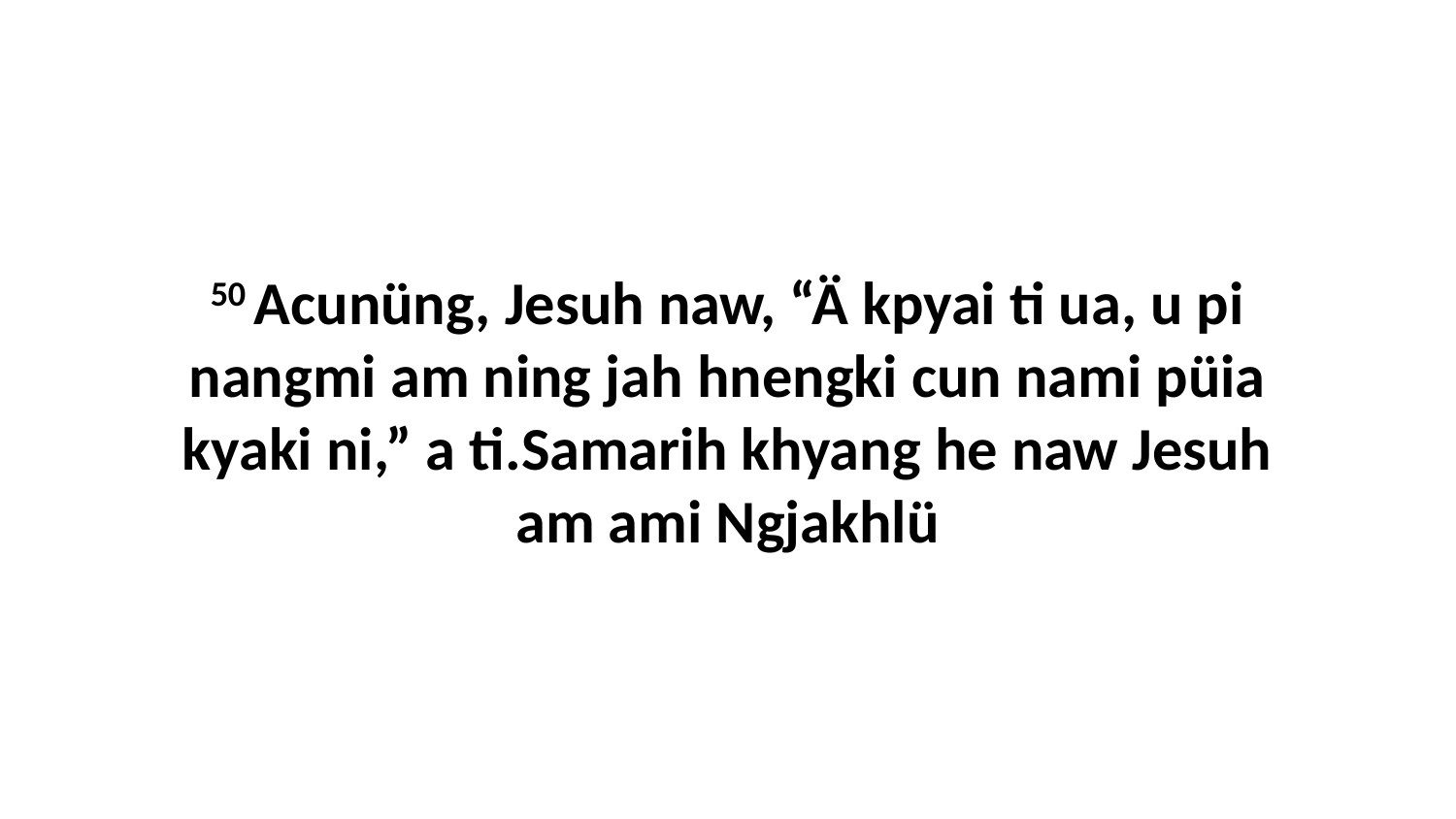

50 Acunüng, Jesuh naw, “Ä kpyai ti ua, u pi nangmi am ning jah hnengki cun nami püia kyaki ni,” a ti.Samarih khyang he naw Jesuh am ami Ngjakhlü